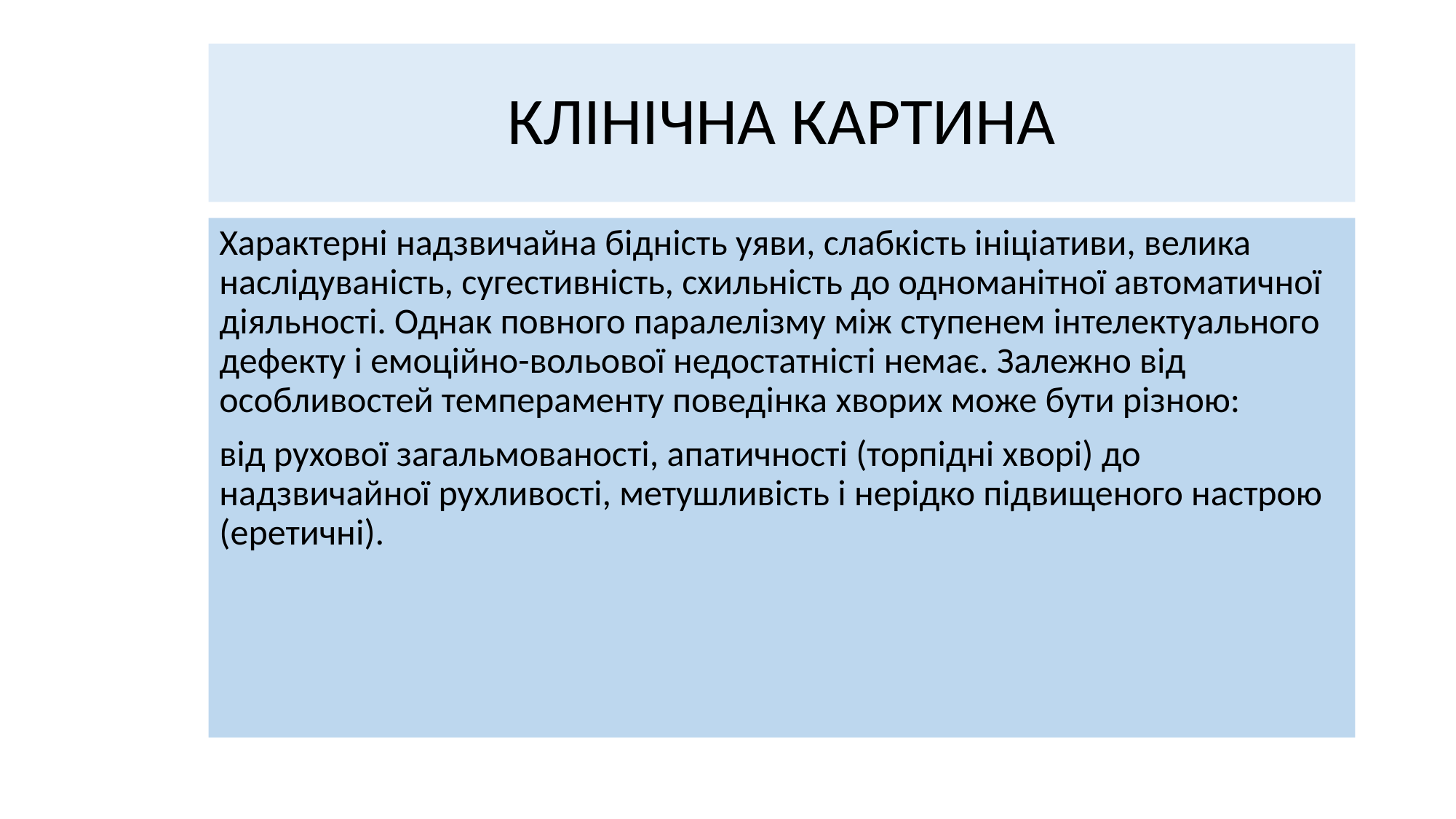

# КЛІНІЧНА КАРТИНА
Характерні надзвичайна бідність уяви, слабкість ініціативи, велика наслідуваність, сугестивність, схильність до одноманітної автоматичної діяльності. Однак повного паралелізму між ступенем інтелектуального дефекту і емоційно-вольової недостатністі немає. Залежно від особливостей темпераменту поведінка хворих може бути різною:
від рухової загальмованості, апатичності (торпідні хворі) до надзвичайної рухливості, метушливість і нерідко підвищеного настрою (еретичні).